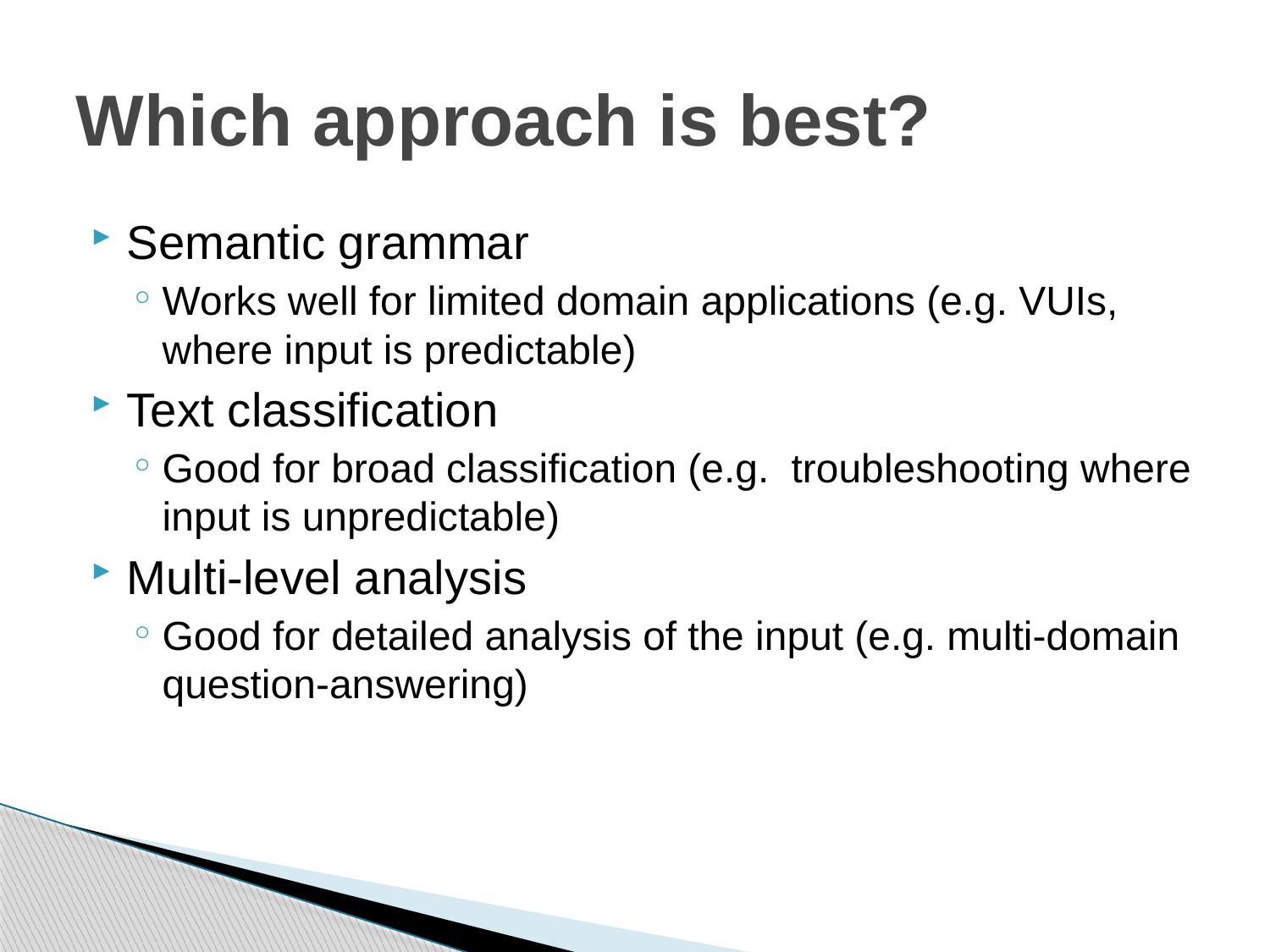

# Which approach is best?
Semantic grammar
Works well for limited domain applications (e.g. VUIs, where input is predictable)
Text classification
Good for broad classification (e.g.  troubleshooting where input is unpredictable)
Multi-level analysis
Good for detailed analysis of the input (e.g. multi-domain question-answering)